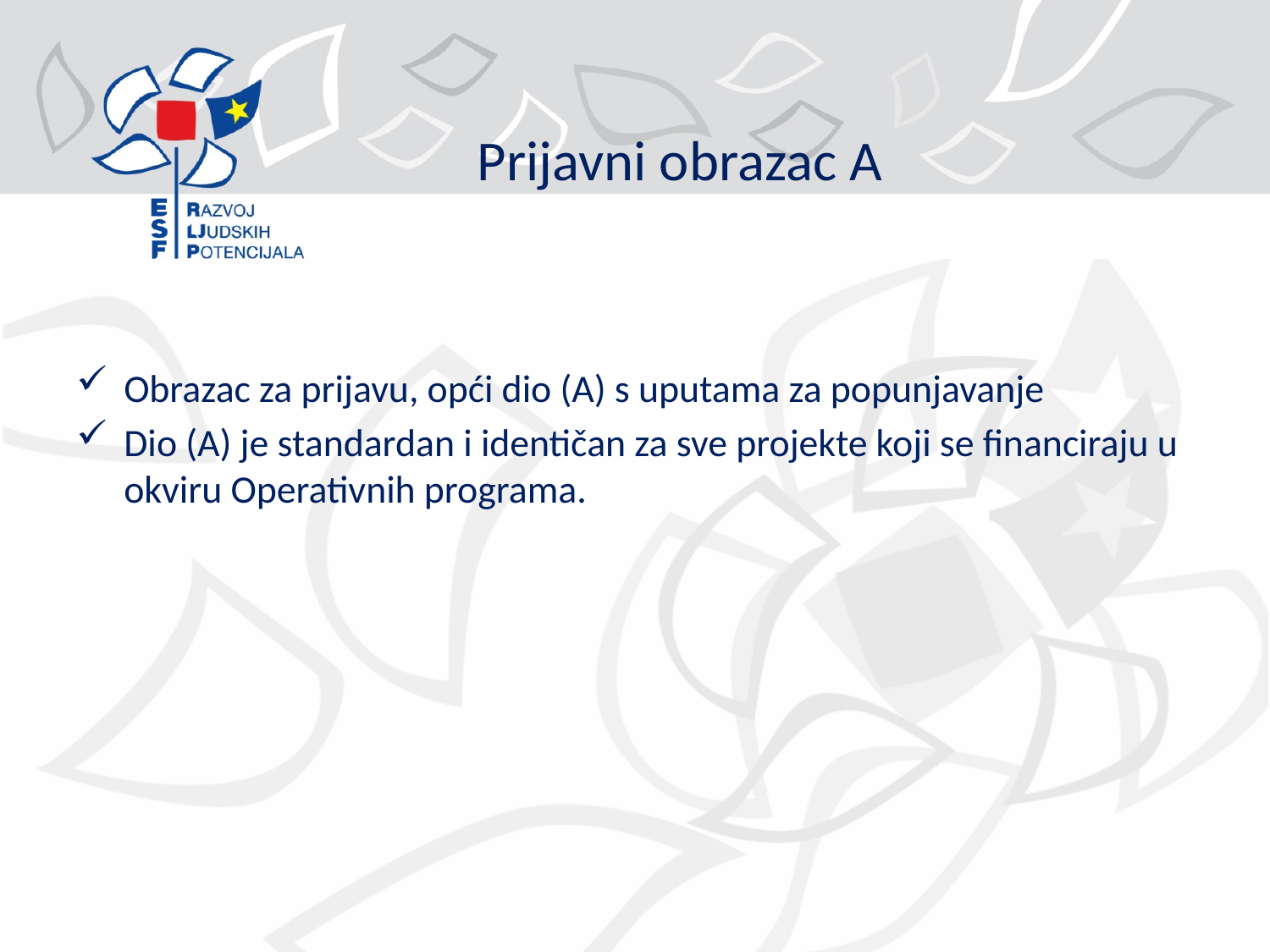

# Prijavni obrazac A
Obrazac za prijavu, opći dio (A) s uputama za popunjavanje
Dio (A) je standardan i identičan za sve projekte koji se financiraju u okviru Operativnih programa.